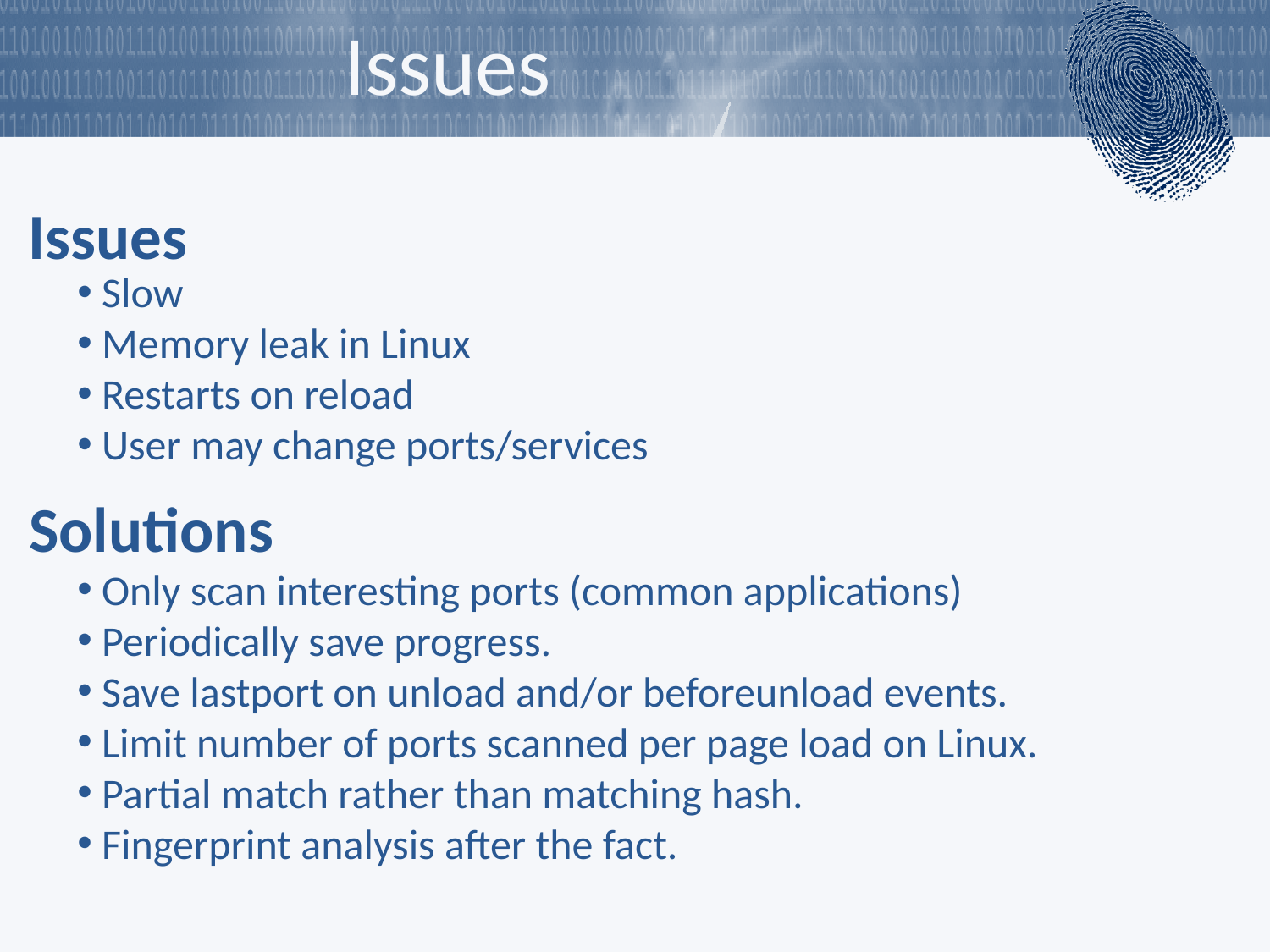

# Issues
Issues
 Slow
 Memory leak in Linux
 Restarts on reload
 User may change ports/services
Solutions
 Only scan interesting ports (common applications)
 Periodically save progress.
 Save lastport on unload and/or beforeunload events.
 Limit number of ports scanned per page load on Linux.
 Partial match rather than matching hash.
 Fingerprint analysis after the fact.